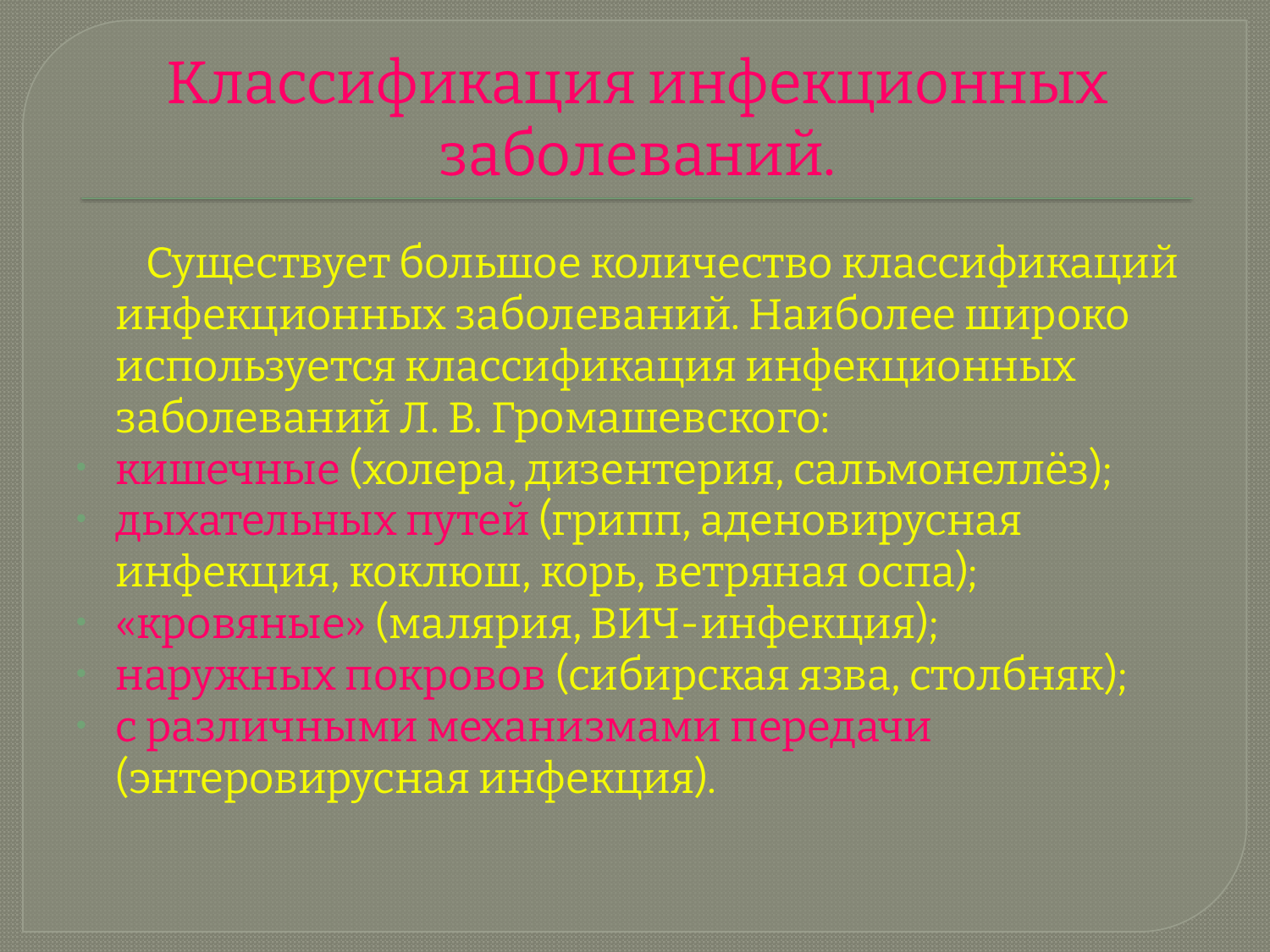

# Классификация инфекционных заболеваний.
          Существует большое количество классификаций инфекционных заболеваний. Наиболее широко используется классификация инфекционных заболеваний Л. В. Громашевского:
кишечные (холера, дизентерия, сальмонеллёз);
дыхательных путей (грипп, аденовирусная инфекция, коклюш, корь, ветряная оспа);
«кровяные» (малярия, ВИЧ-инфекция);
наружных покровов (сибирская язва, столбняк);
с различными механизмами передачи (энтеровирусная инфекция).